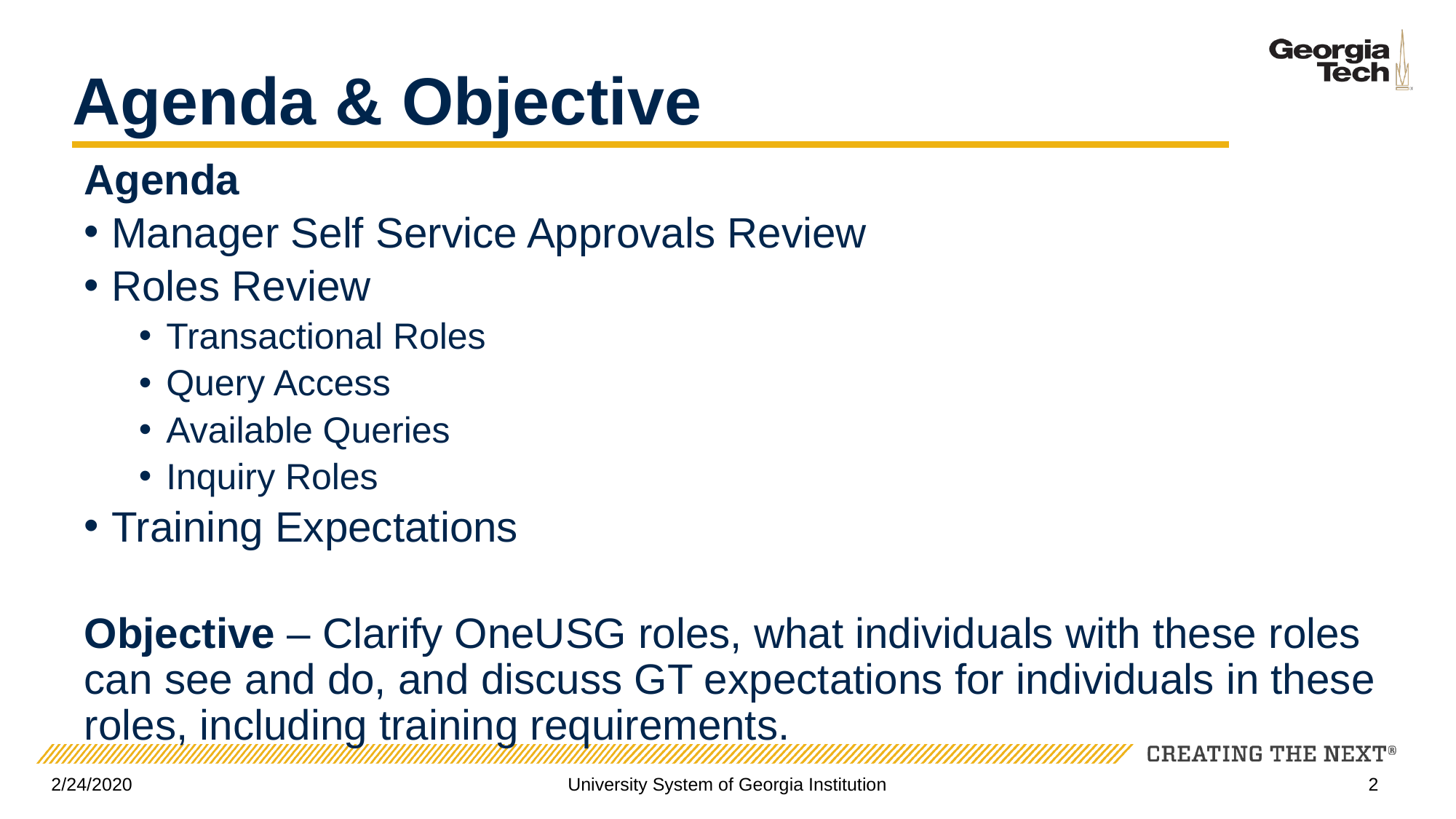

# Agenda & Objective
Agenda
Manager Self Service Approvals Review
Roles Review
Transactional Roles
Query Access
Available Queries
Inquiry Roles
Training Expectations

Objective – Clarify OneUSG roles, what individuals with these roles can see and do, and discuss GT expectations for individuals in these roles, including training requirements.

2/24/2020
University System of Georgia Institution
2